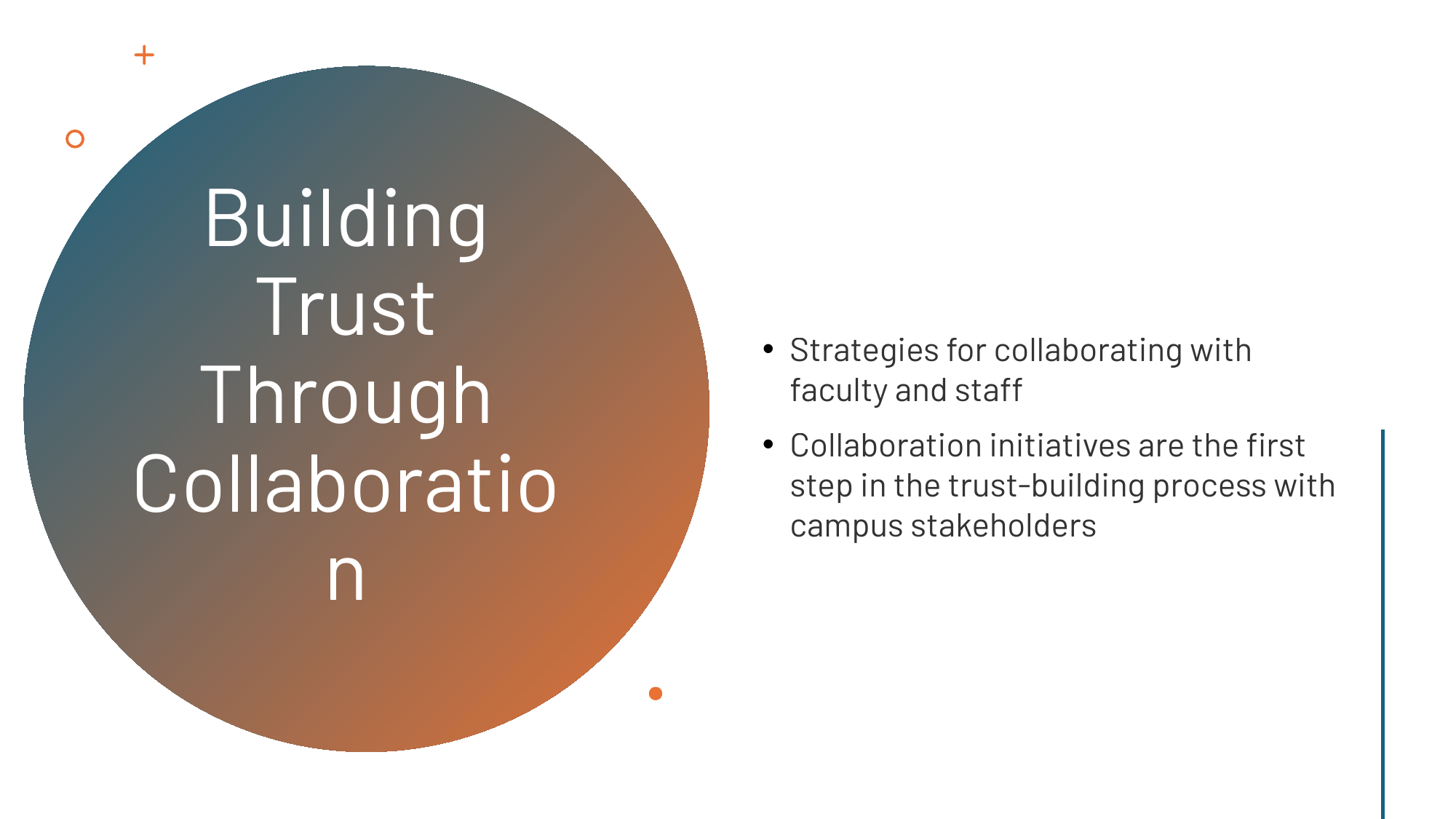

Strategies for collaborating with faculty and staff
Collaboration initiatives are the first step in the trust-building process with campus stakeholders

# Building Trust Through Collaboration